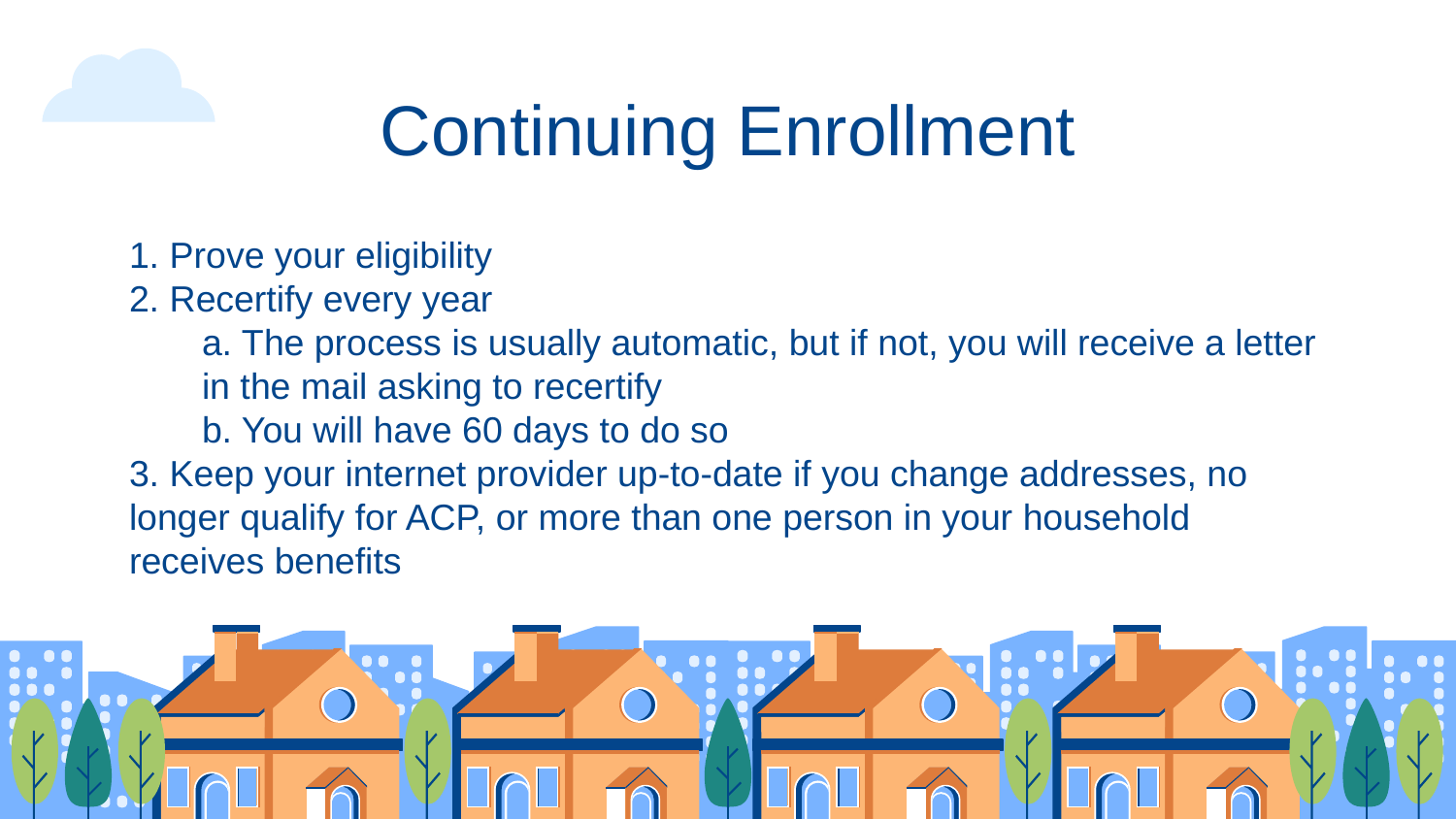

# Continuing Enrollment
1. Prove your eligibility
2. Recertify every year
a. The process is usually automatic, but if not, you will receive a letter in the mail asking to recertify
b. You will have 60 days to do so
3. Keep your internet provider up-to-date if you change addresses, no longer qualify for ACP, or more than one person in your household receives benefits

++

++

++

++